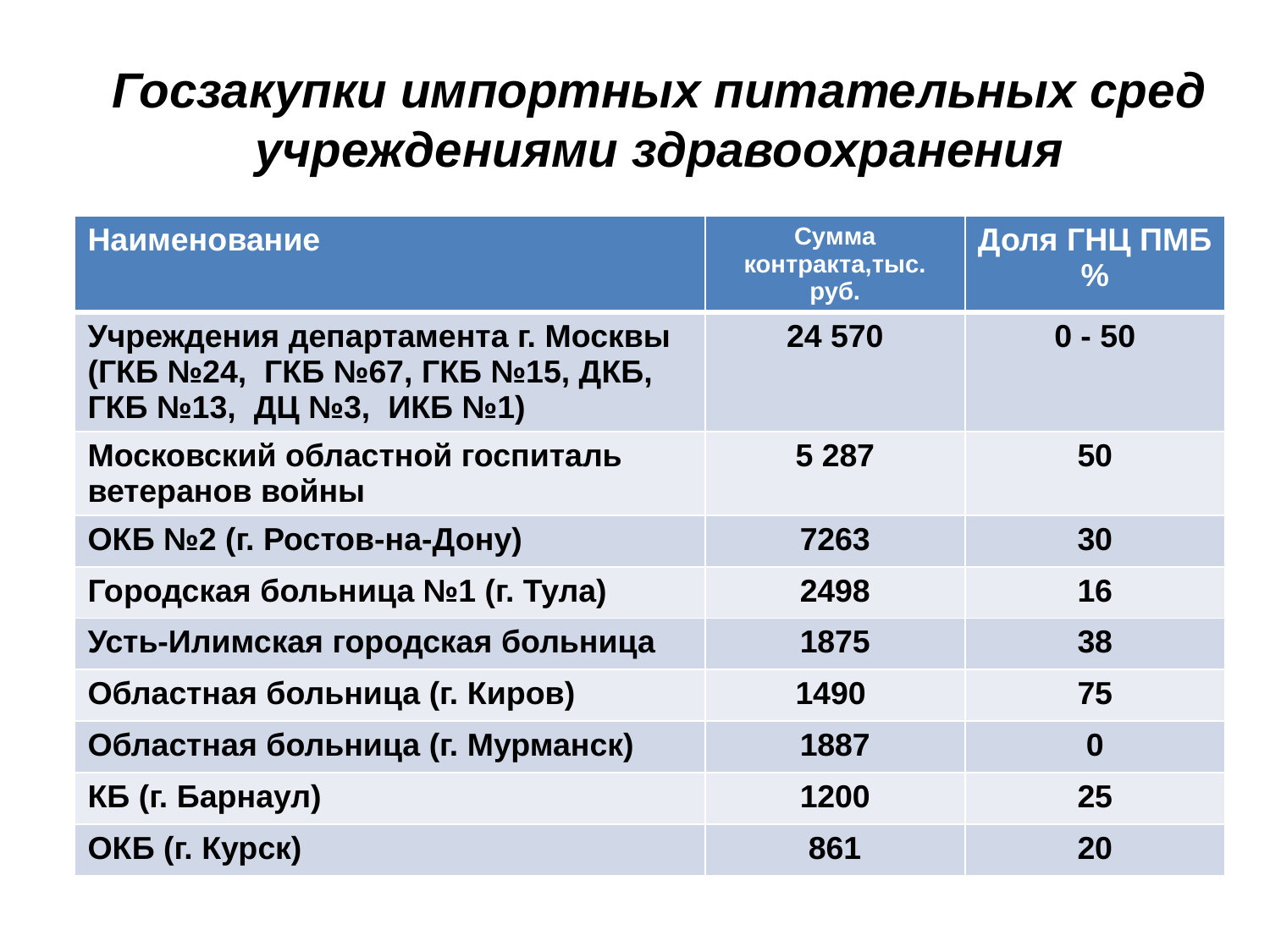

# Госзакупки импортных питательных сред учреждениями здравоохранения
| Наименование | Сумма контракта,тыс. руб. | Доля ГНЦ ПМБ % |
| --- | --- | --- |
| Учреждения департамента г. Москвы (ГКБ №24, ГКБ №67, ГКБ №15, ДКБ, ГКБ №13, ДЦ №3, ИКБ №1) | 24 570 | 0 - 50 |
| Московский областной госпиталь ветеранов войны | 5 287 | 50 |
| ОКБ №2 (г. Ростов-на-Дону) | 7263 | 30 |
| Городская больница №1 (г. Тула) | 2498 | 16 |
| Усть-Илимская городская больница | 1875 | 38 |
| Областная больница (г. Киров) | 1490 | 75 |
| Областная больница (г. Мурманск) | 1887 | 0 |
| КБ (г. Барнаул) | 1200 | 25 |
| ОКБ (г. Курск) | 861 | 20 |